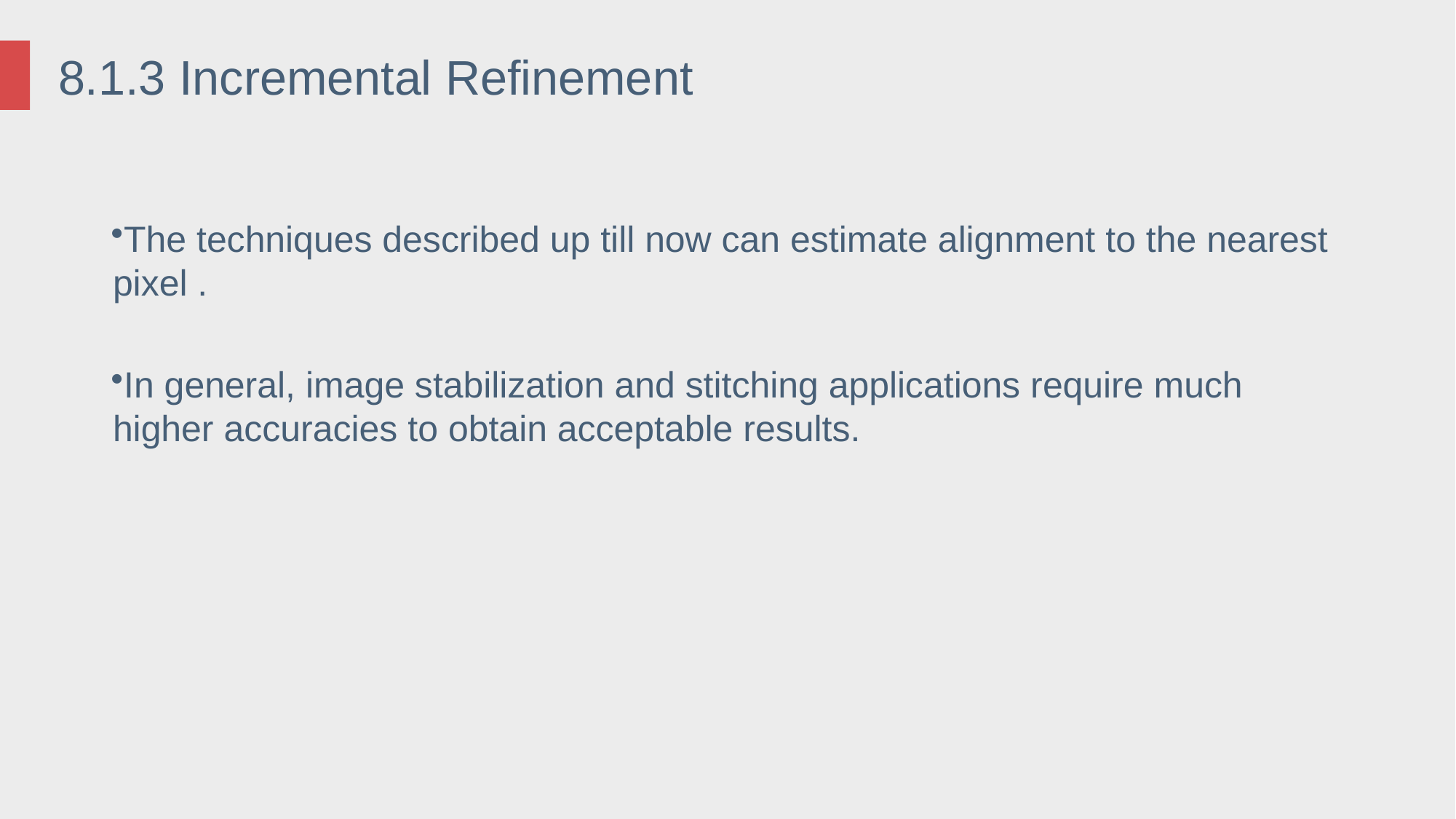

# 8.1.3 Incremental Refinement

The techniques described up till now can estimate alignment to the nearest pixel .

In general, image stabilization and stitching applications require much higher accuracies to obtain acceptable results.